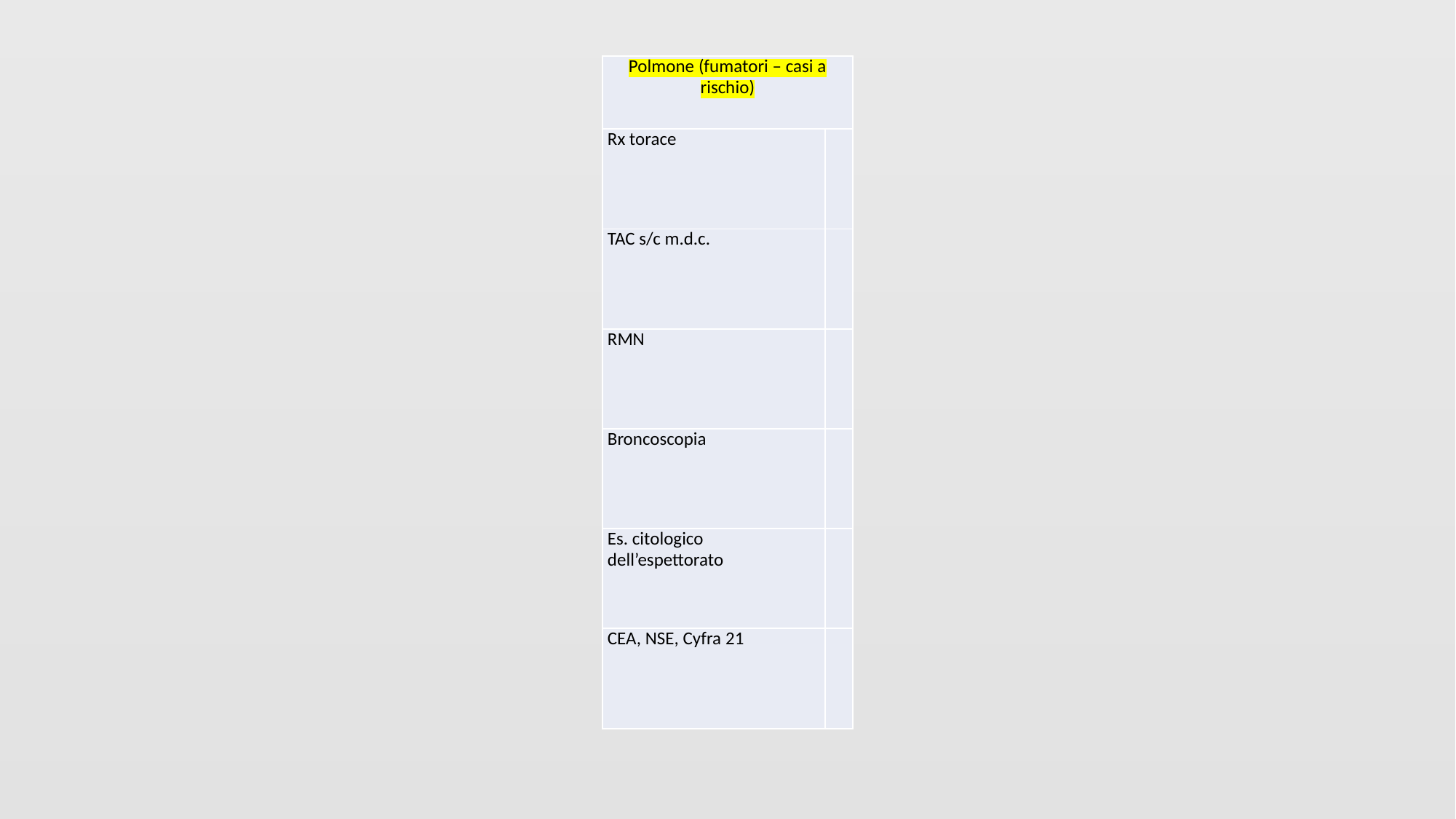

| Polmone (fumatori – casi a rischio) |  |
| --- | --- |
| Rx torace |  |
| TAC s/c m.d.c. |  |
| RMN |  |
| Broncoscopia |  |
| Es. citologico dell’espettorato |  |
| CEA, NSE, Cyfra 21 |  |